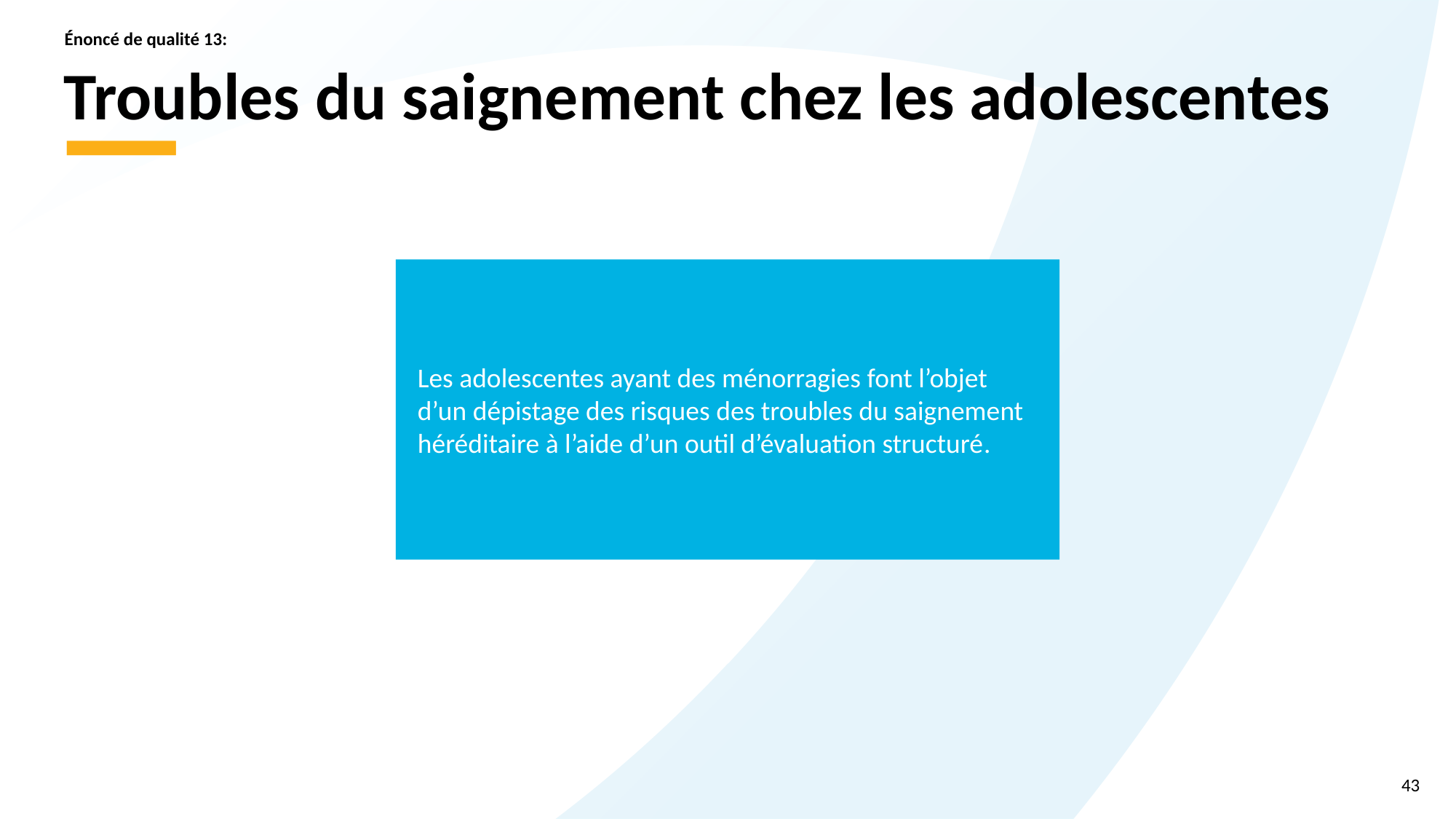

Énoncé de qualité 13:
# Troubles du saignement chez les adolescentes
Les adolescentes ayant des ménorragies font l’objet d’un dépistage des risques des troubles du saignement héréditaire à l’aide d’un outil d’évaluation structuré.
43